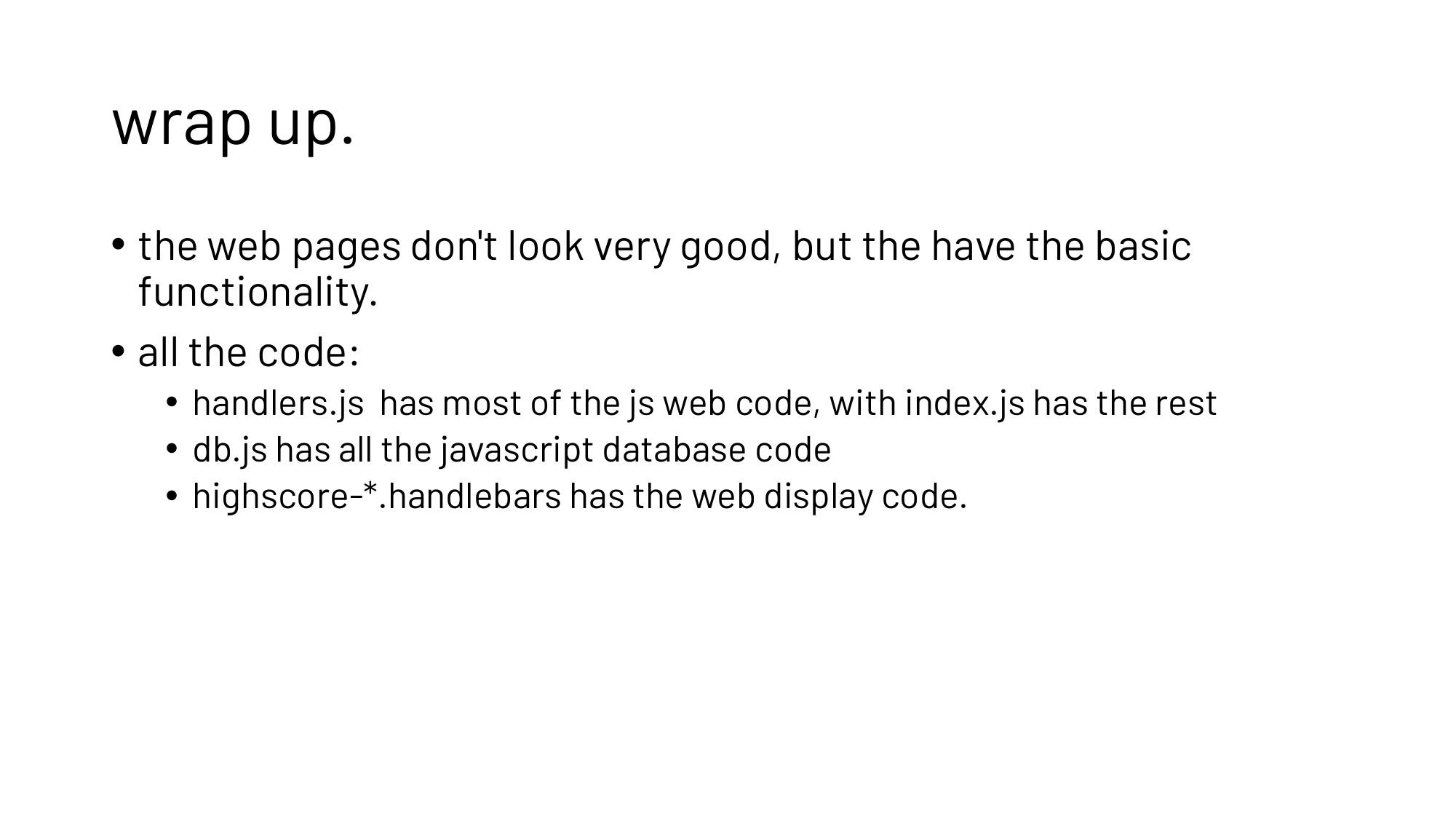

# wrap up.
the web pages don't look very good, but the have the basic functionality.
all the code:
handlers.js  has most of the js web code, with index.js has the rest
db.js has all the javascript database code
highscore-*.handlebars has the web display code.